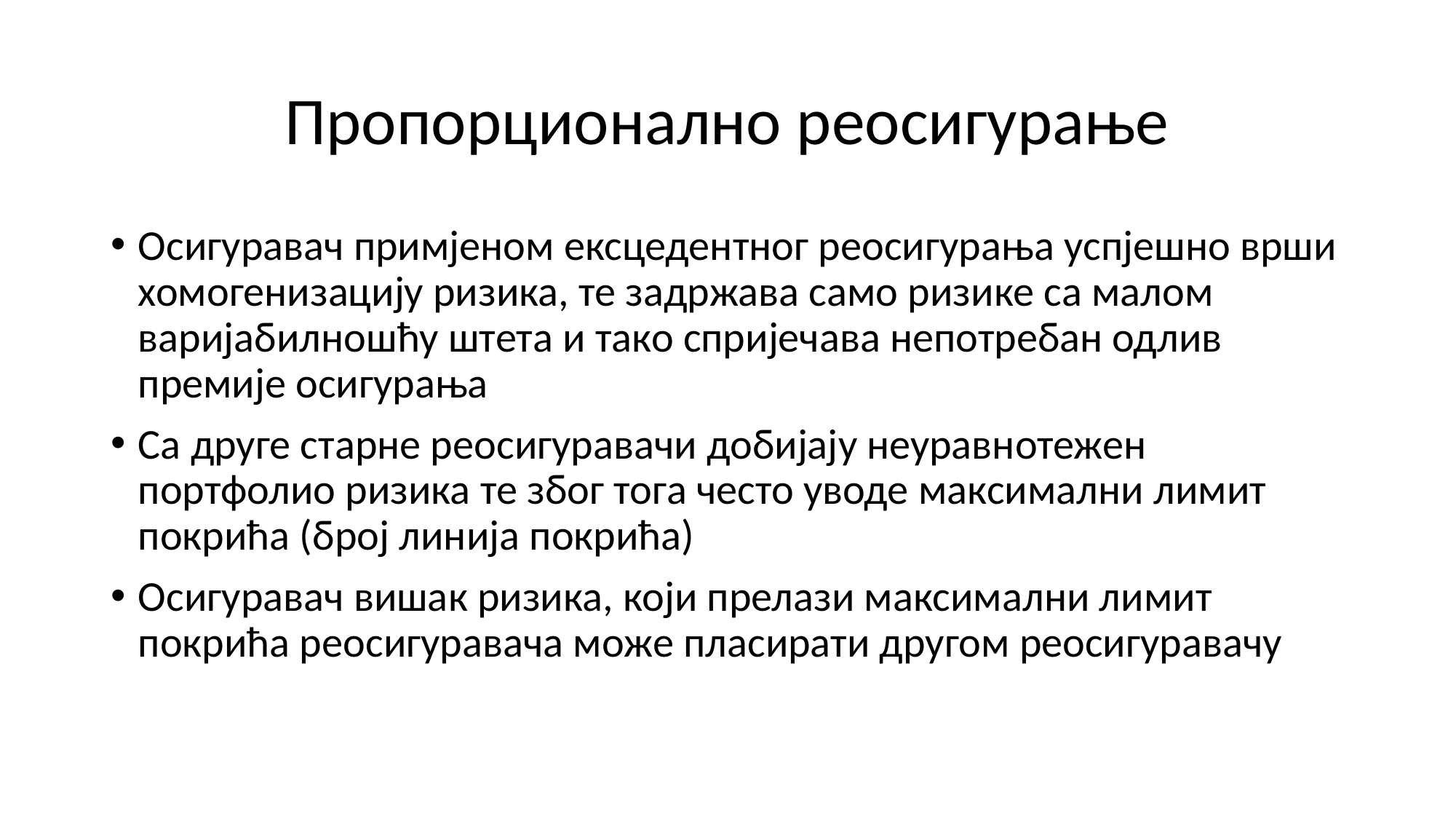

# Пропорционално реосигурање
Осигуравач примјеном ексцедентног реосигурања успјешно врши хомогенизацију ризика, те задржава само ризике са малом варијабилношћу штета и тако спријечава непотребан одлив премије осигурања
Са друге старне реосигуравачи добијају неуравнотежен портфолио ризика те због тога често уводе максимални лимит покрића (број линија покрића)
Осигуравач вишак ризика, који прелази максимални лимит покрића реосигуравача може пласирати другом реосигуравачу